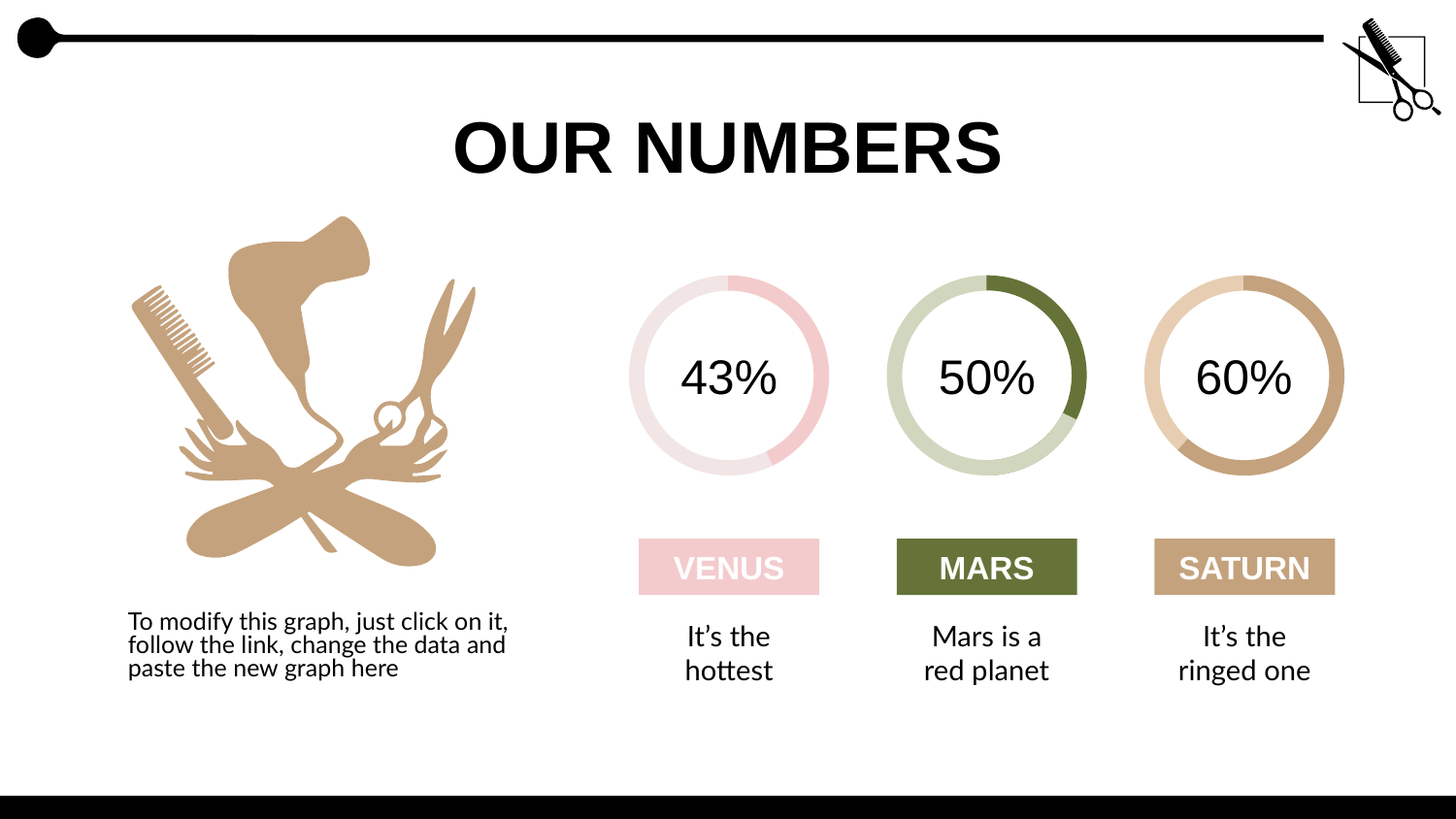

# OUR NUMBERS

43%
50%
60%
VENUS
MARS
SATURN
To modify this graph, just click on it, follow the link, change the data and paste the new graph here
It’s the hottest
Mars is a red planet
It’s the ringed one